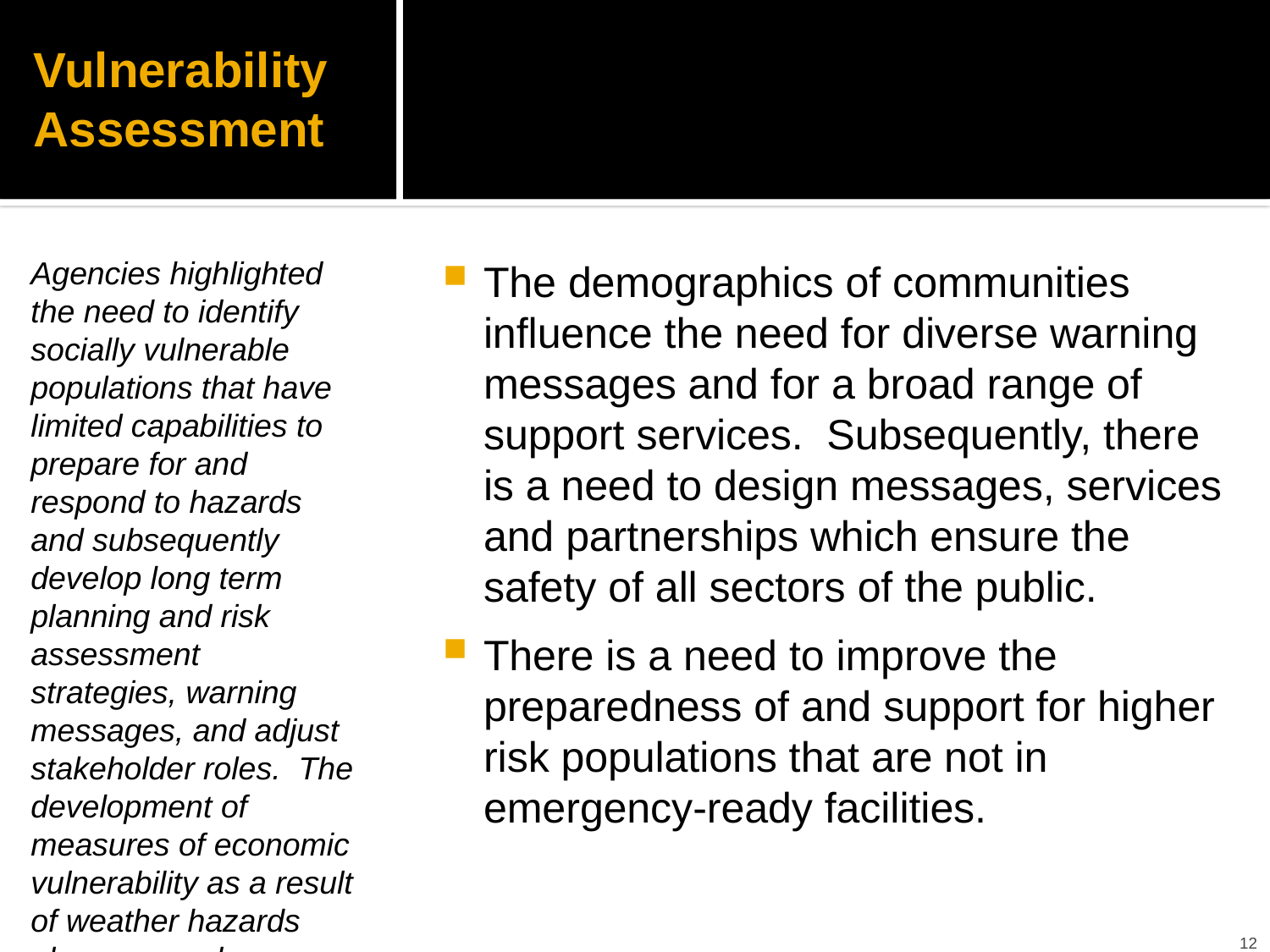

# Vulnerability Assessment
Agencies highlighted the need to identify socially vulnerable populations that have limited capabilities to prepare for and respond to hazards and subsequently develop long term planning and risk assessment strategies, warning messages, and adjust stakeholder roles.  The development of measures of economic vulnerability as a result of weather hazards also emerged as a need.
The demographics of communities influence the need for diverse warning messages and for a broad range of support services.  Subsequently, there is a need to design messages, services and partnerships which ensure the safety of all sectors of the public.
There is a need to improve the preparedness of and support for higher risk populations that are not in emergency-ready facilities.
12